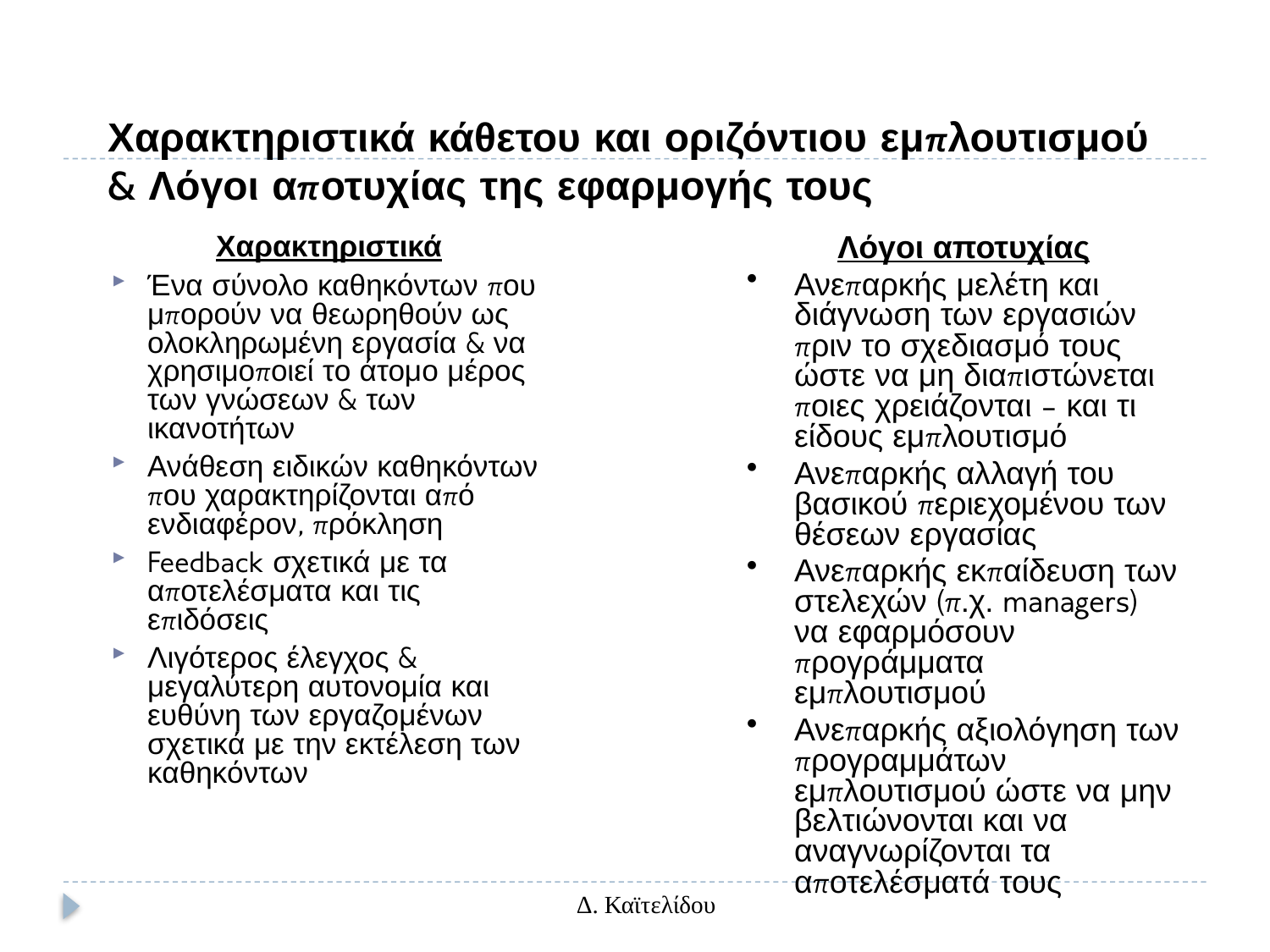

# Χαρακτηριστικά κάθετου και οριζόντιου εμπλουτισμού & Λόγοι αποτυχίας της εφαρμογής τους
Χαρακτηριστικά
Ένα σύνολο καθηκόντων που μπορούν να θεωρηθούν ως ολοκληρωμένη εργασία & να χρησιμοποιεί το άτομο μέρος των γνώσεων & των ικανοτήτων
Ανάθεση ειδικών καθηκόντων που χαρακτηρίζονται από ενδιαφέρον, πρόκληση
Feedback σχετικά με τα αποτελέσματα και τις επιδόσεις
Λιγότερος έλεγχος & μεγαλύτερη αυτονομία και ευθύνη των εργαζομένων σχετικά με την εκτέλεση των καθηκόντων
Λόγοι αποτυχίας
Ανεπαρκής μελέτη και διάγνωση των εργασιών πριν το σχεδιασμό τους ώστε να μη διαπιστώνεται ποιες χρειάζονται – και τι είδους εμπλουτισμό
Ανεπαρκής αλλαγή του βασικού περιεχομένου των θέσεων εργασίας
Ανεπαρκής εκπαίδευση των στελεχών (π.χ. managers) να εφαρμόσουν προγράμματα εμπλουτισμού
Ανεπαρκής αξιολόγηση των προγραμμάτων εμπλουτισμού ώστε να μην βελτιώνονται και να αναγνωρίζονται τα αποτελέσματά τους
Δ. Καϊτελίδου